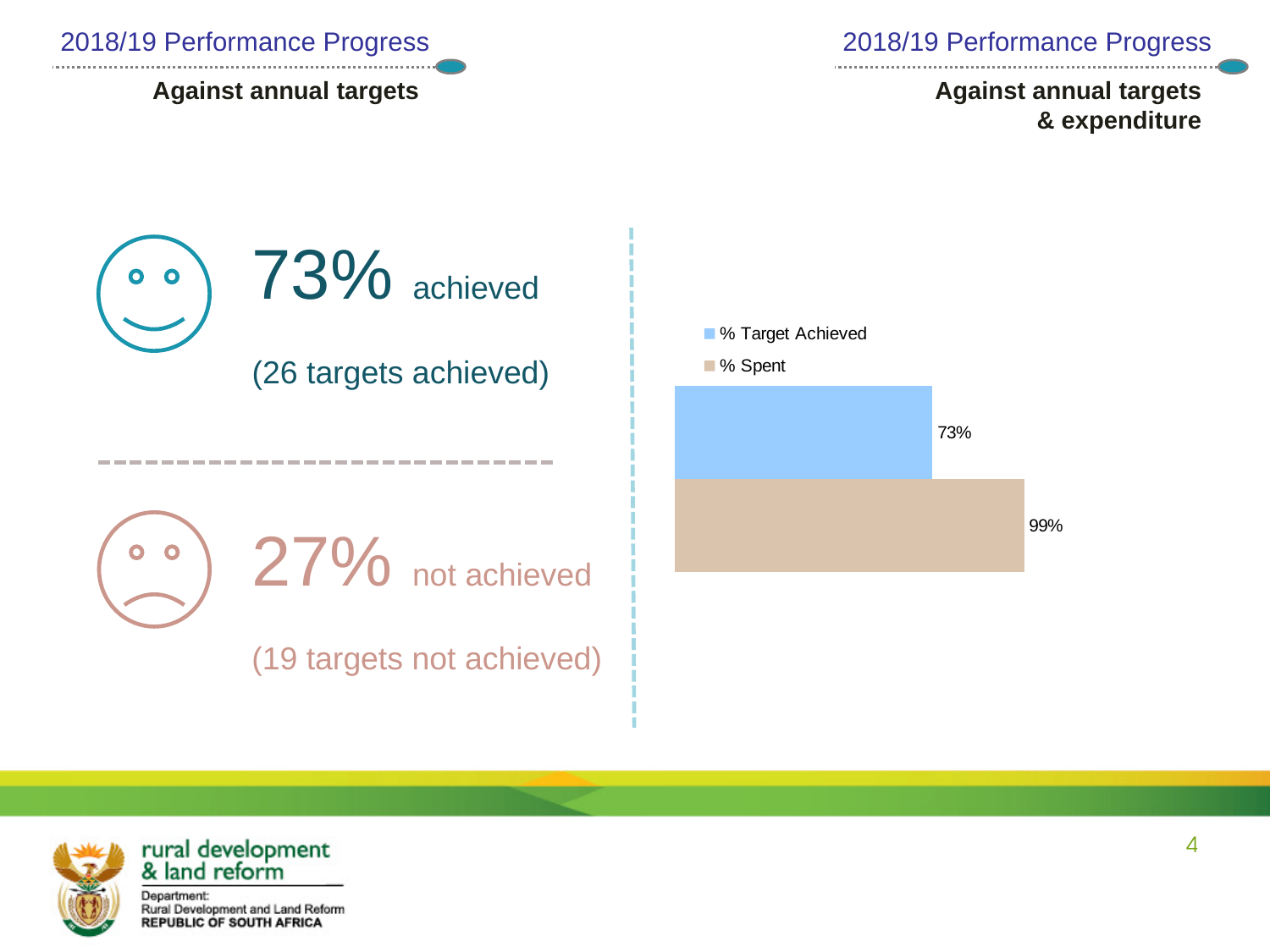

2018/19 Performance Progress

Against annual targets

2018/19 Performance Progress

Against annual targets
& expenditure

73% achieved

(26 targets achieved)

27% not achieved

(19 targets not achieved)

### Chart

| Category | % Spent | % Target Achieved |
|---|---|---|
4